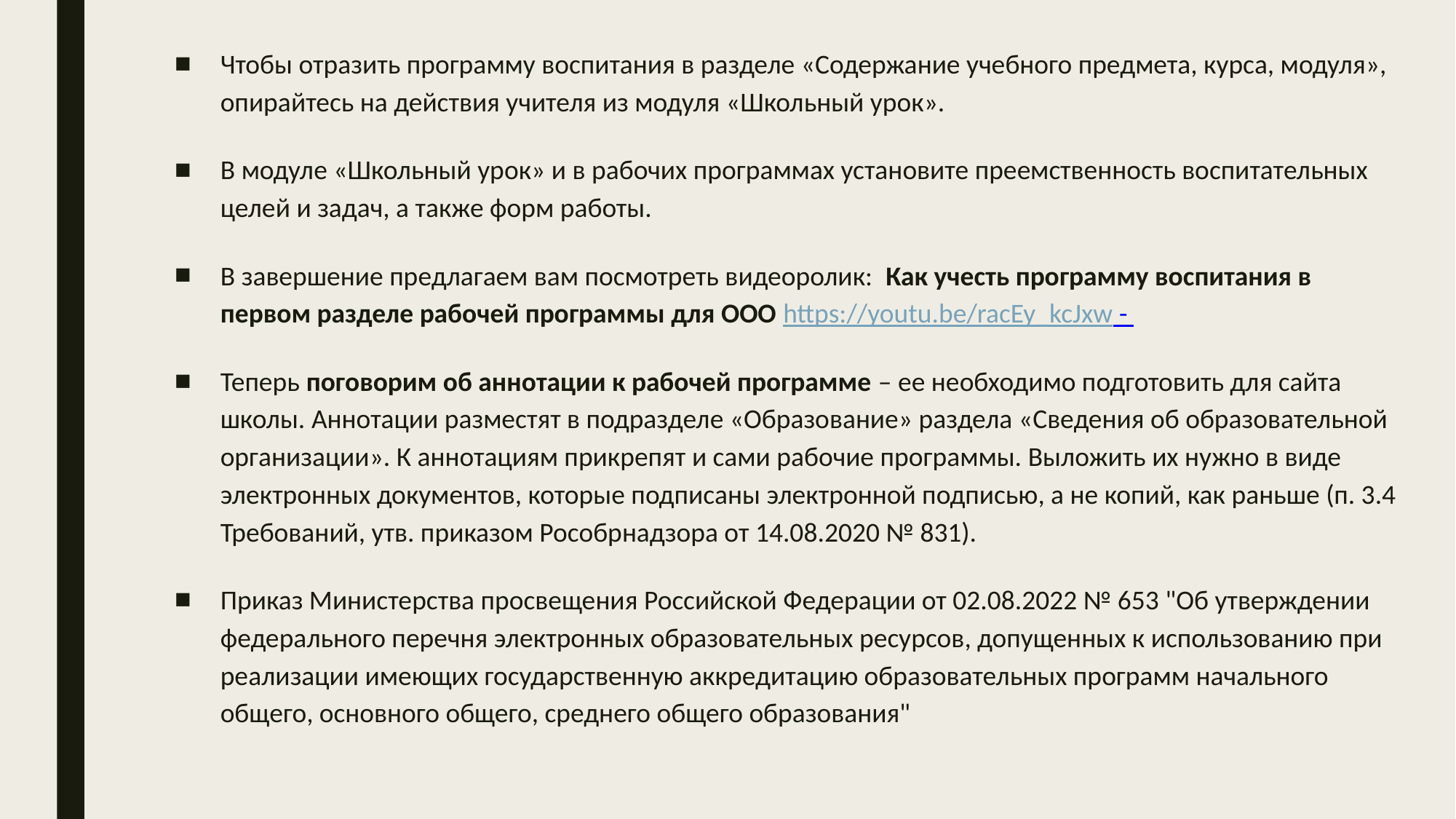

Чтобы отразить программу воспитания в разделе «Содержание учебного предмета, курса, модуля», опирайтесь на действия учителя из модуля «Школьный урок».
В модуле «Школьный урок» и в рабочих программах установите преемственность воспитательных целей и задач, а также форм работы.
В завершение предлагаем вам посмотреть видеоролик:  Как учесть программу воспитания в первом разделе рабочей программы для ООО https://youtu.be/racEy_kcJxw -
Теперь поговорим об аннотации к рабочей программе – ее необходимо подготовить для сайта школы. Аннотации разместят в подразделе «Образование» раздела «Сведения об образовательной организации». К аннотациям прикрепят и сами рабочие программы. Выложить их нужно в виде электронных документов, которые подписаны электронной подписью, а не копий, как раньше (п. 3.4 Требований, утв. приказом Рособрнадзора от 14.08.2020 № 831).
Приказ Министерства просвещения Российской Федерации от 02.08.2022 № 653 "Об утверждении федерального перечня электронных образовательных ресурсов, допущенных к использованию при реализации имеющих государственную аккредитацию образовательных программ начального общего, основного общего, среднего общего образования"